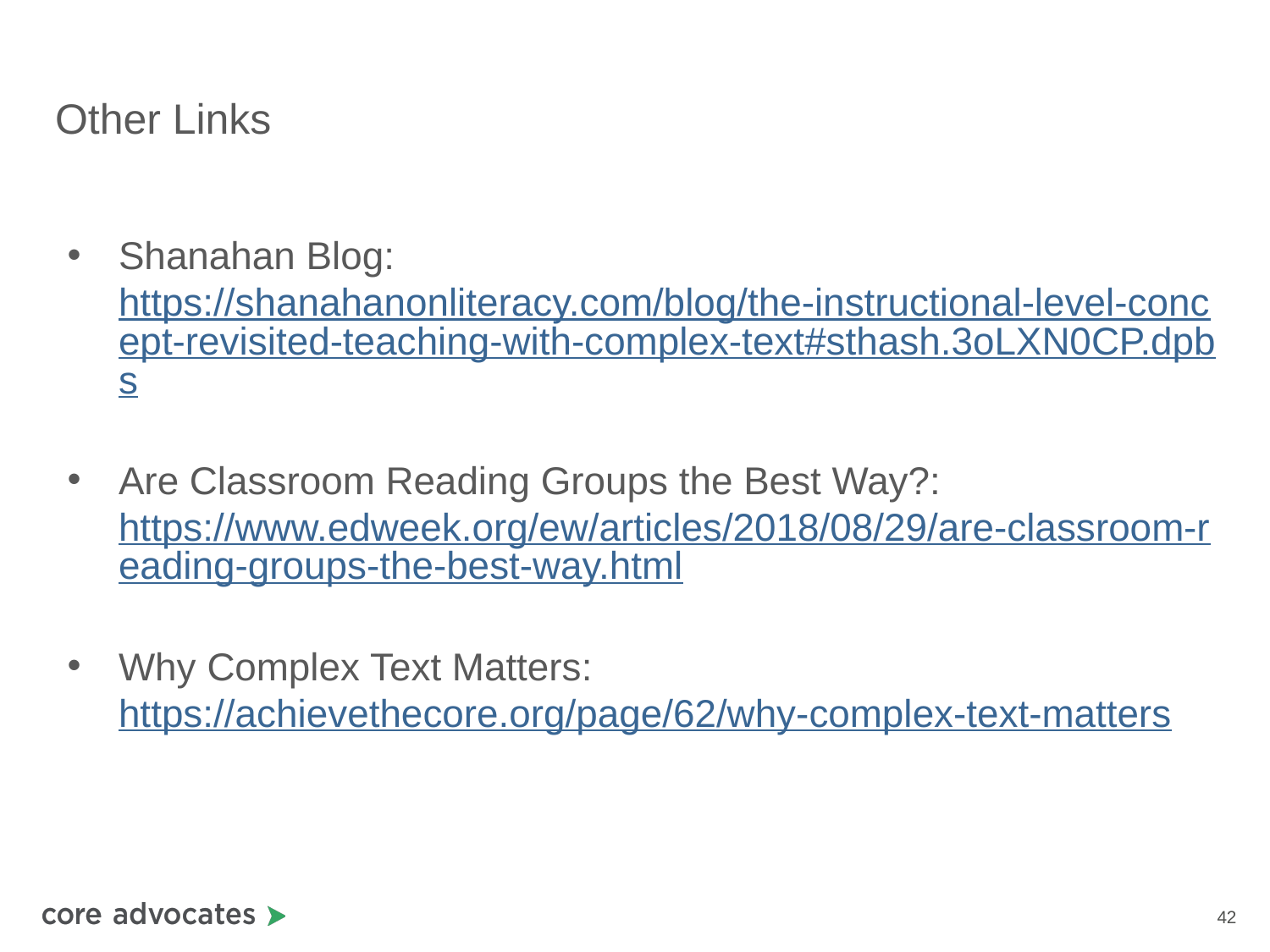

# Other Links
Shanahan Blog: https://shanahanonliteracy.com/blog/the-instructional-level-concept-revisited-teaching-with-complex-text#sthash.3oLXN0CP.dpbs
Are Classroom Reading Groups the Best Way?: https://www.edweek.org/ew/articles/2018/08/29/are-classroom-reading-groups-the-best-way.html
Why Complex Text Matters: https://achievethecore.org/page/62/why-complex-text-matters